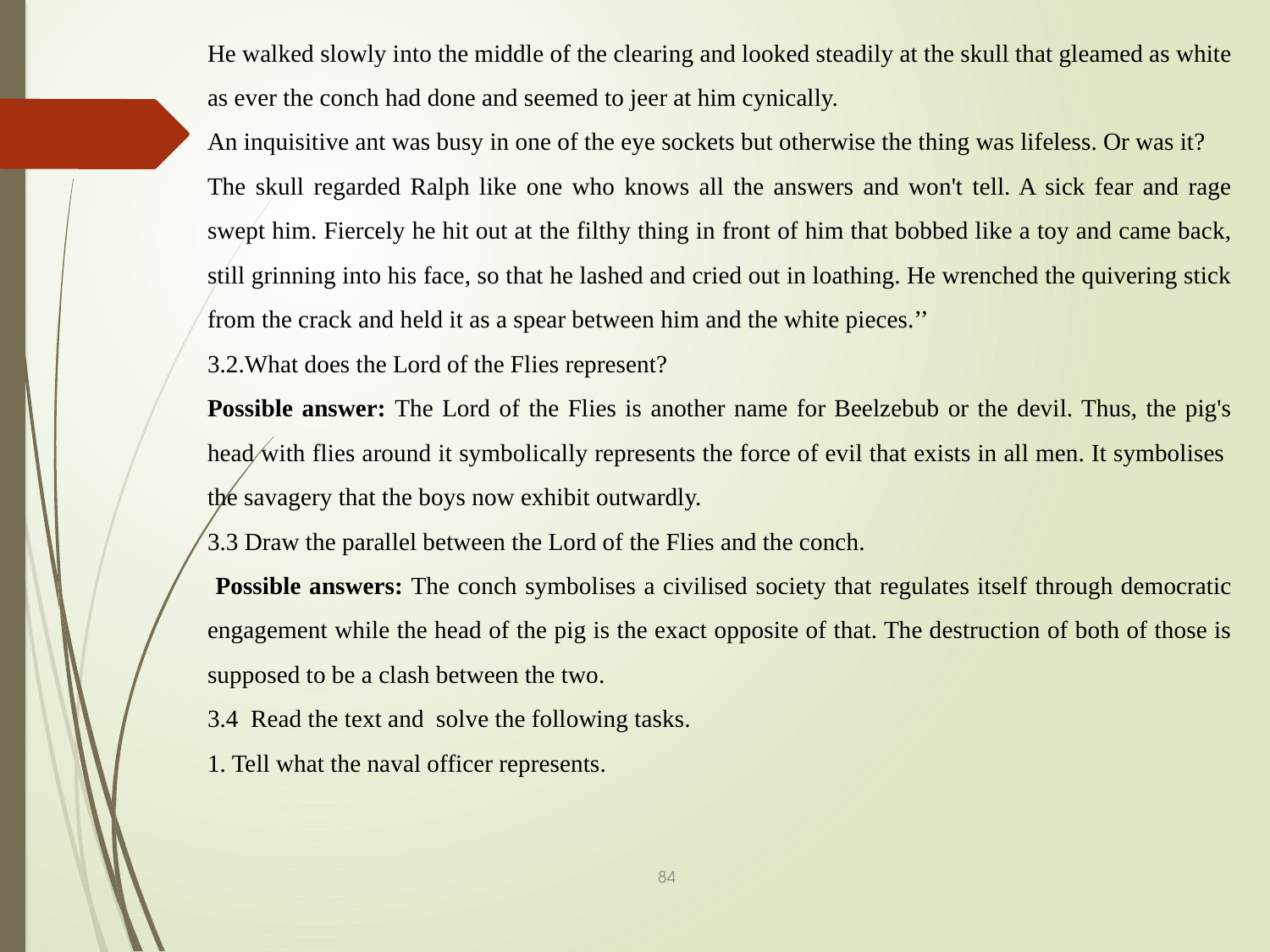

He walked slowly into the middle of the clearing and looked steadily at the skull that gleamed as white as ever the conch had done and seemed to jeer at him cynically.
An inquisitive ant was busy in one of the eye sockets but otherwise the thing was lifeless. Or was it?
The skull regarded Ralph like one who knows all the answers and won't tell. A sick fear and rage swept him. Fiercely he hit out at the filthy thing in front of him that bobbed like a toy and came back, still grinning into his face, so that he lashed and cried out in loathing. He wrenched the quivering stick from the crack and held it as a spear between him and the white pieces.’’
3.2.What does the Lord of the Flies represent?
Possible answer: The Lord of the Flies is another name for Beelzebub or the devil. Thus, the pig's head with flies around it symbolically represents the force of evil that exists in all men. It symbolises  the savagery that the boys now exhibit outwardly.
3.3 Draw the parallel between the Lord of the Flies and the conch.
 Possible answers: The conch symbolises a civilised society that regulates itself through democratic engagement while the head of the pig is the exact opposite of that. The destruction of both of those is supposed to be a clash between the two.
3.4  Read the text and  solve the following tasks.
1. Tell what the naval officer represents.

84